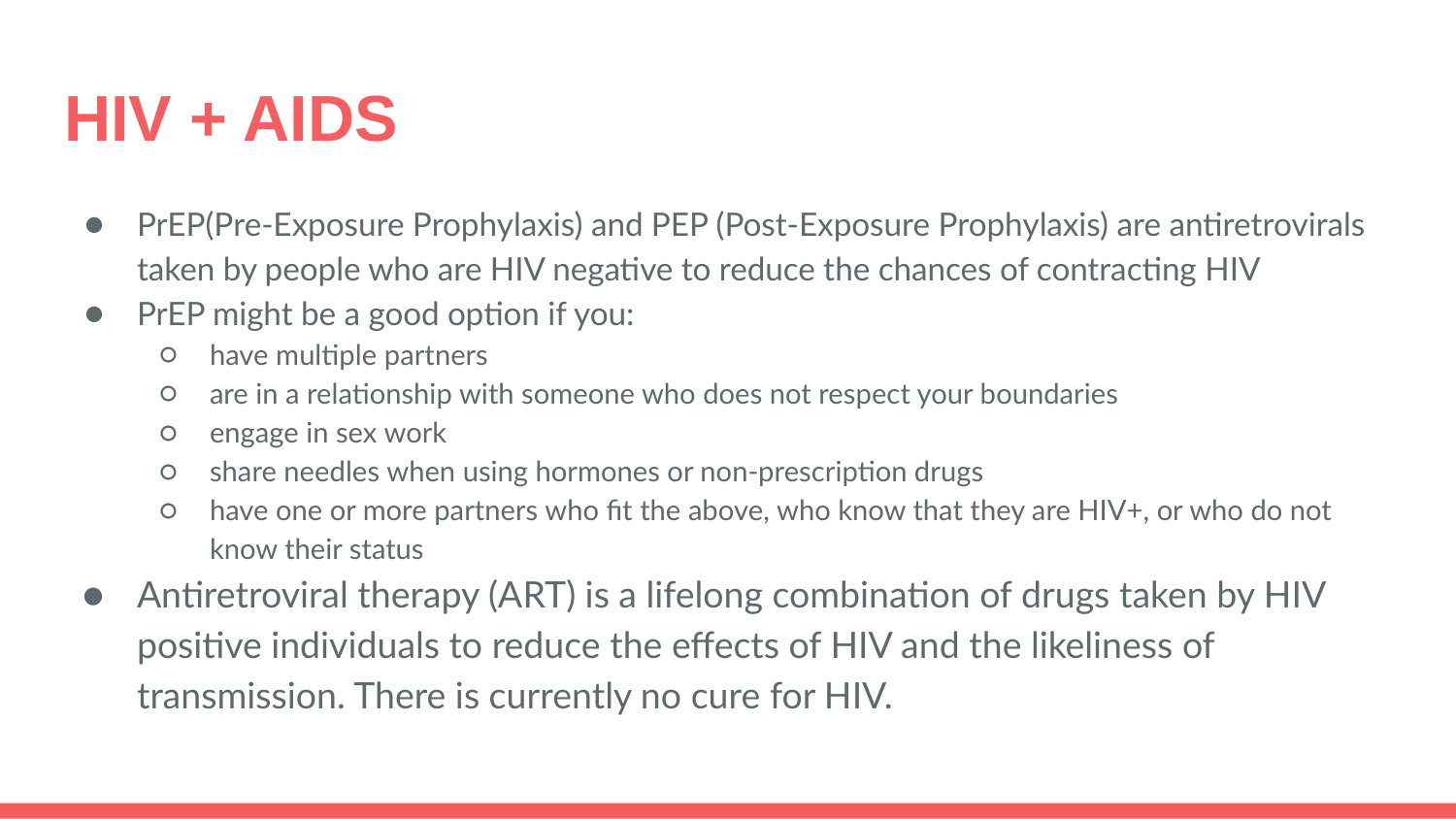

# HIV + AIDS
PrEP(Pre-Exposure Prophylaxis) and PEP (Post-Exposure Prophylaxis) are antiretrovirals taken by people who are HIV negative to reduce the chances of contracting HIV
PrEP might be a good option if you:
have multiple partners
are in a relationship with someone who does not respect your boundaries
engage in sex work
share needles when using hormones or non-prescription drugs
have one or more partners who fit the above, who know that they are HIV+, or who do not know their status
Antiretroviral therapy (ART) is a lifelong combination of drugs taken by HIV positive individuals to reduce the effects of HIV and the likeliness of transmission. There is currently no cure for HIV.